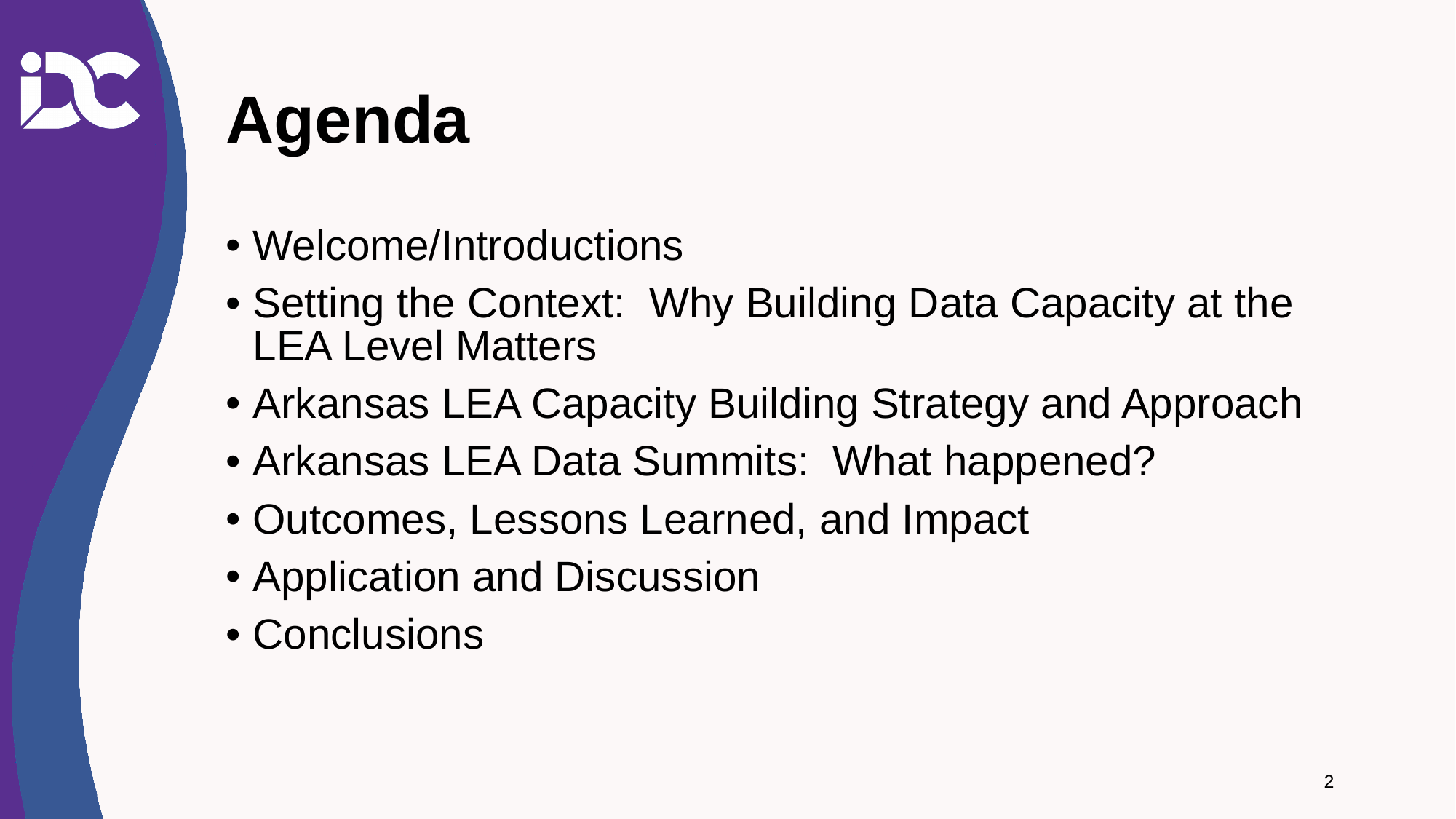

# Agenda
Welcome/Introductions
Setting the Context:  Why Building Data Capacity at the LEA Level Matters
Arkansas LEA Capacity Building Strategy and Approach
Arkansas LEA Data Summits:  What happened?
Outcomes, Lessons Learned, and Impact
Application and Discussion
Conclusions

2